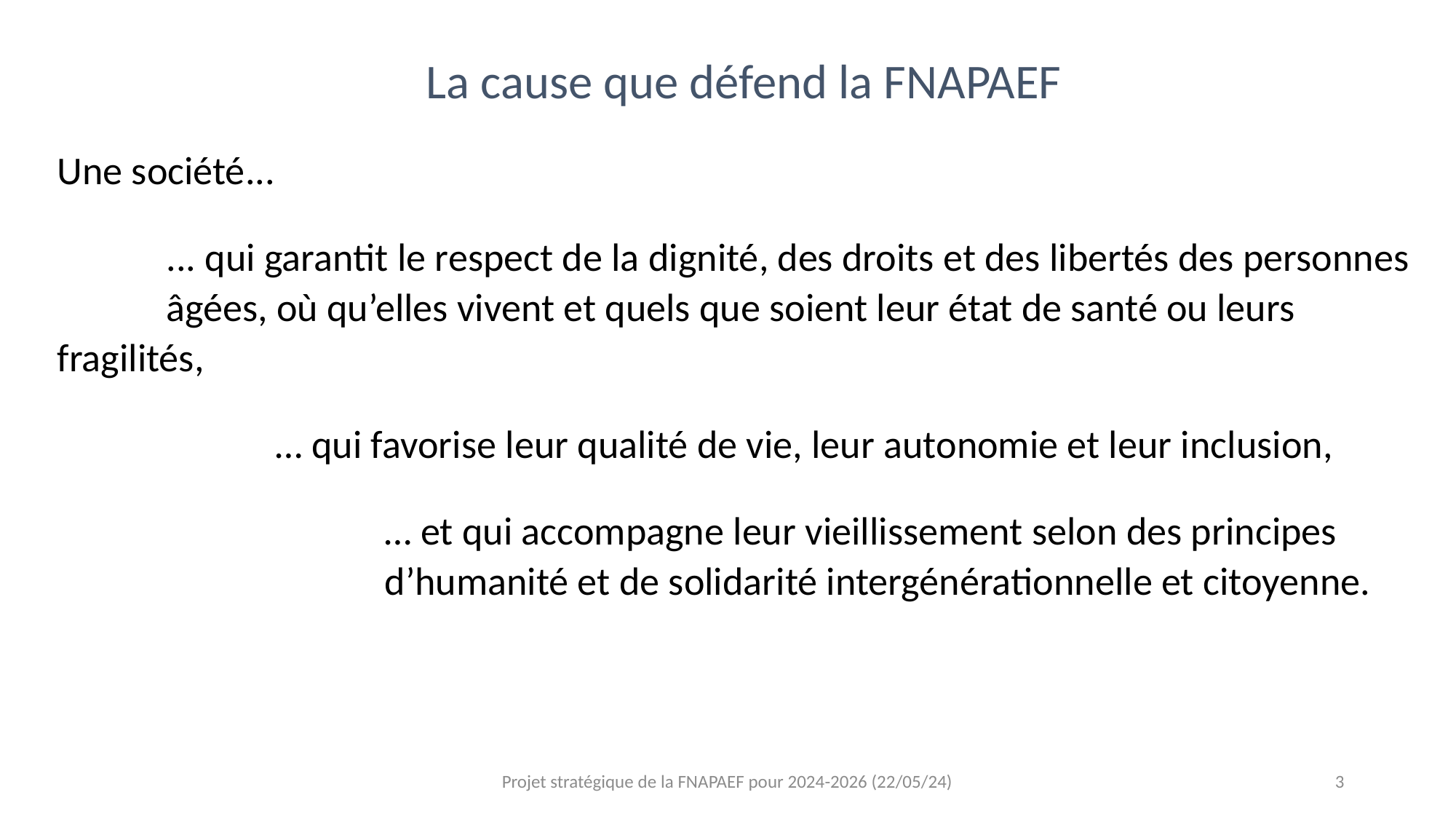

La cause que défend la FNAPAEF
Une société...
	... qui garantit le respect de la dignité, des droits et des libertés des personnes 	âgées, où qu’elles vivent et quels que soient leur état de santé ou leurs 	fragilités,
		… qui favorise leur qualité de vie, leur autonomie et leur inclusion,
			… et qui accompagne leur vieillissement selon des principes 				d’humanité et de solidarité intergénérationnelle et citoyenne.

Projet stratégique de la FNAPAEF pour 2024-2026 (22/05/24)
3